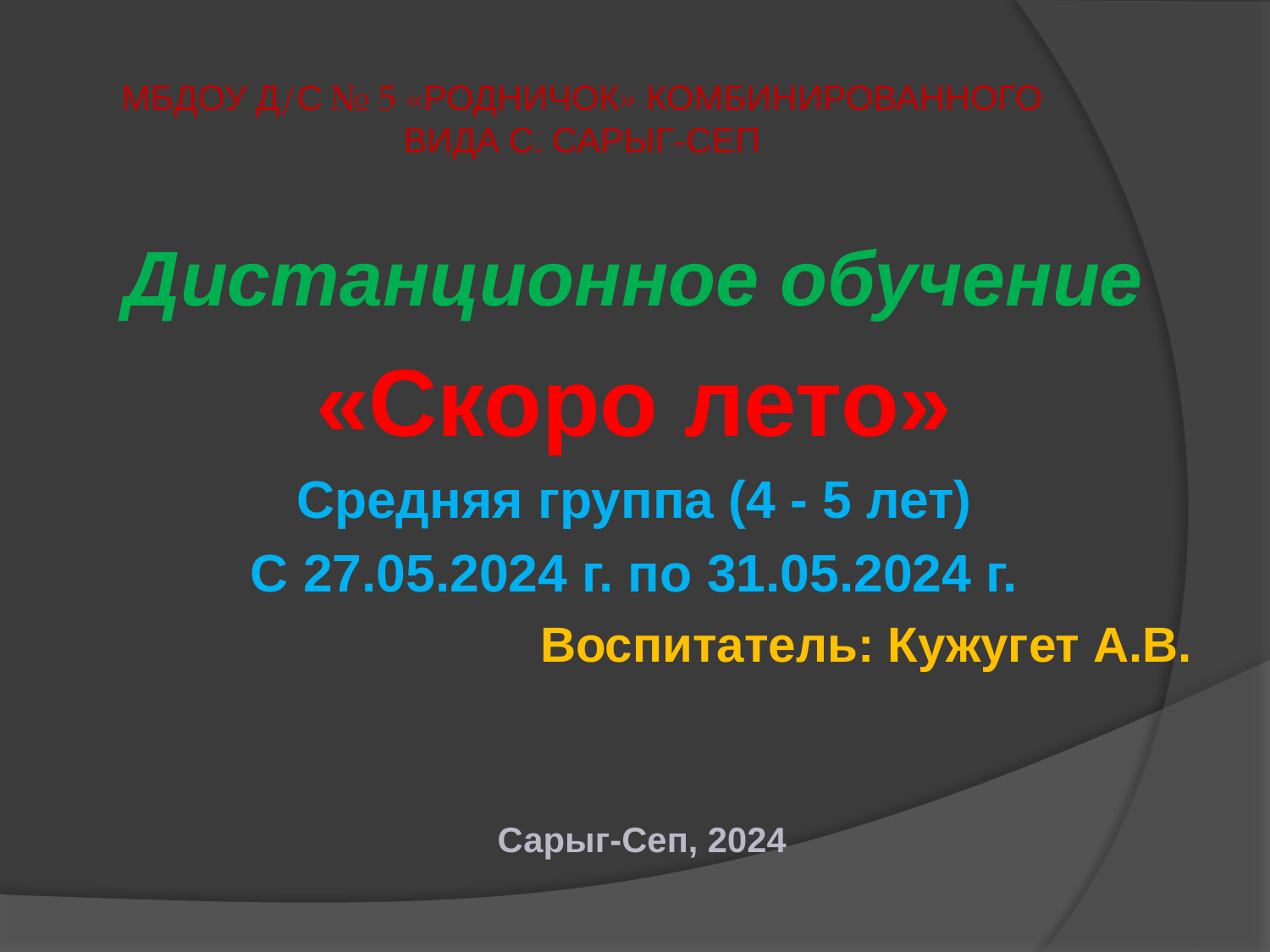

# МБДОУ д/с № 5 «Родничок» комбинированного вида с. Сарыг-Сеп
Дистанционное обучение
«Скоро лето»
Средняя группа (4 - 5 лет)
С 27.05.2024 г. по 31.05.2024 г.
Воспитатель: Кужугет А.В.

Сарыг-Сеп, 2024